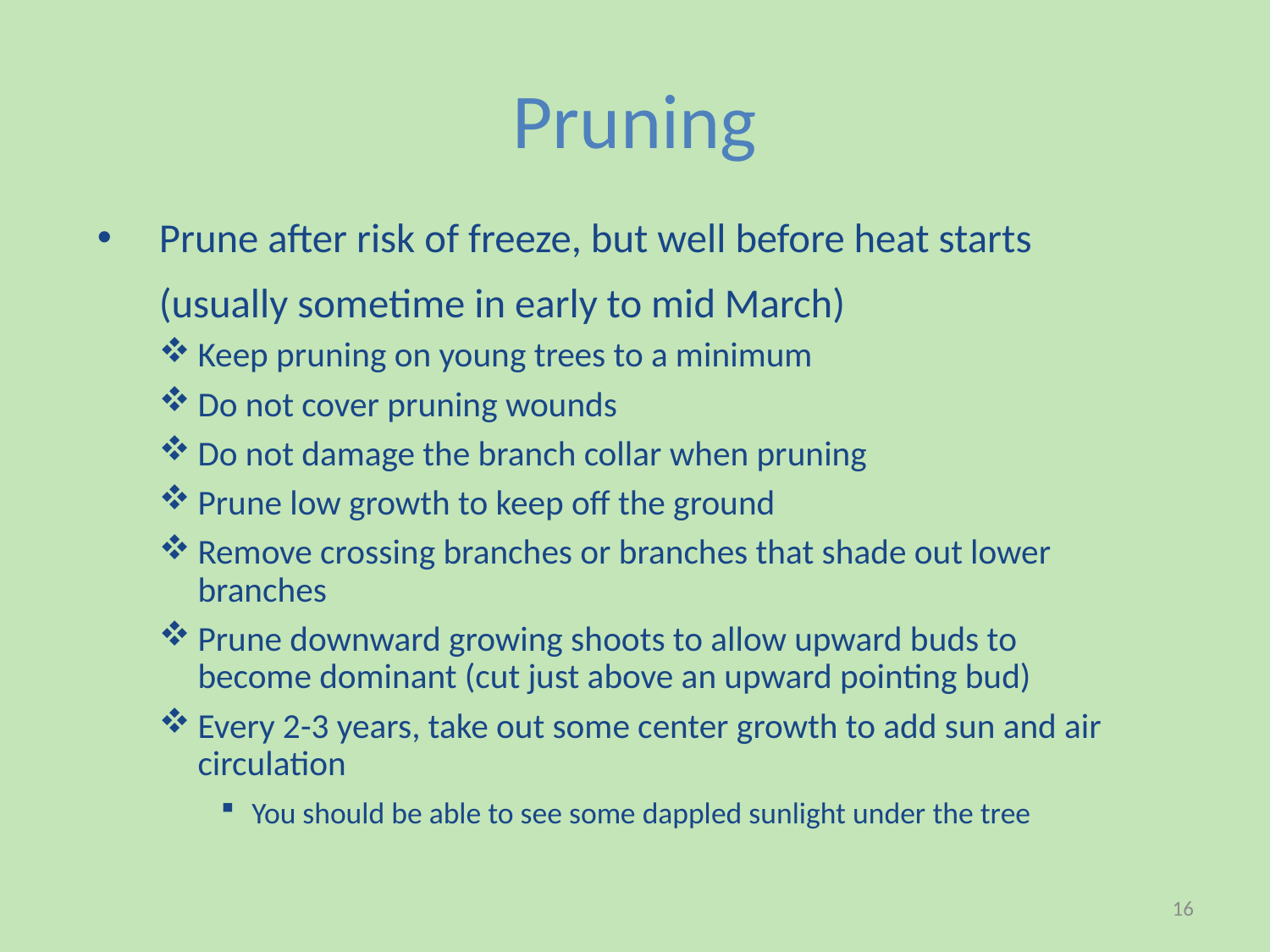

# Pruning
Prune after risk of freeze, but well before heat starts (usually sometime in early to mid March)
Keep pruning on young trees to a minimum
Do not cover pruning wounds
Do not damage the branch collar when pruning
Prune low growth to keep off the ground
Remove crossing branches or branches that shade out lower branches
Prune downward growing shoots to allow upward buds to become dominant (cut just above an upward pointing bud)
Every 2-3 years, take out some center growth to add sun and air circulation
You should be able to see some dappled sunlight under the tree

16